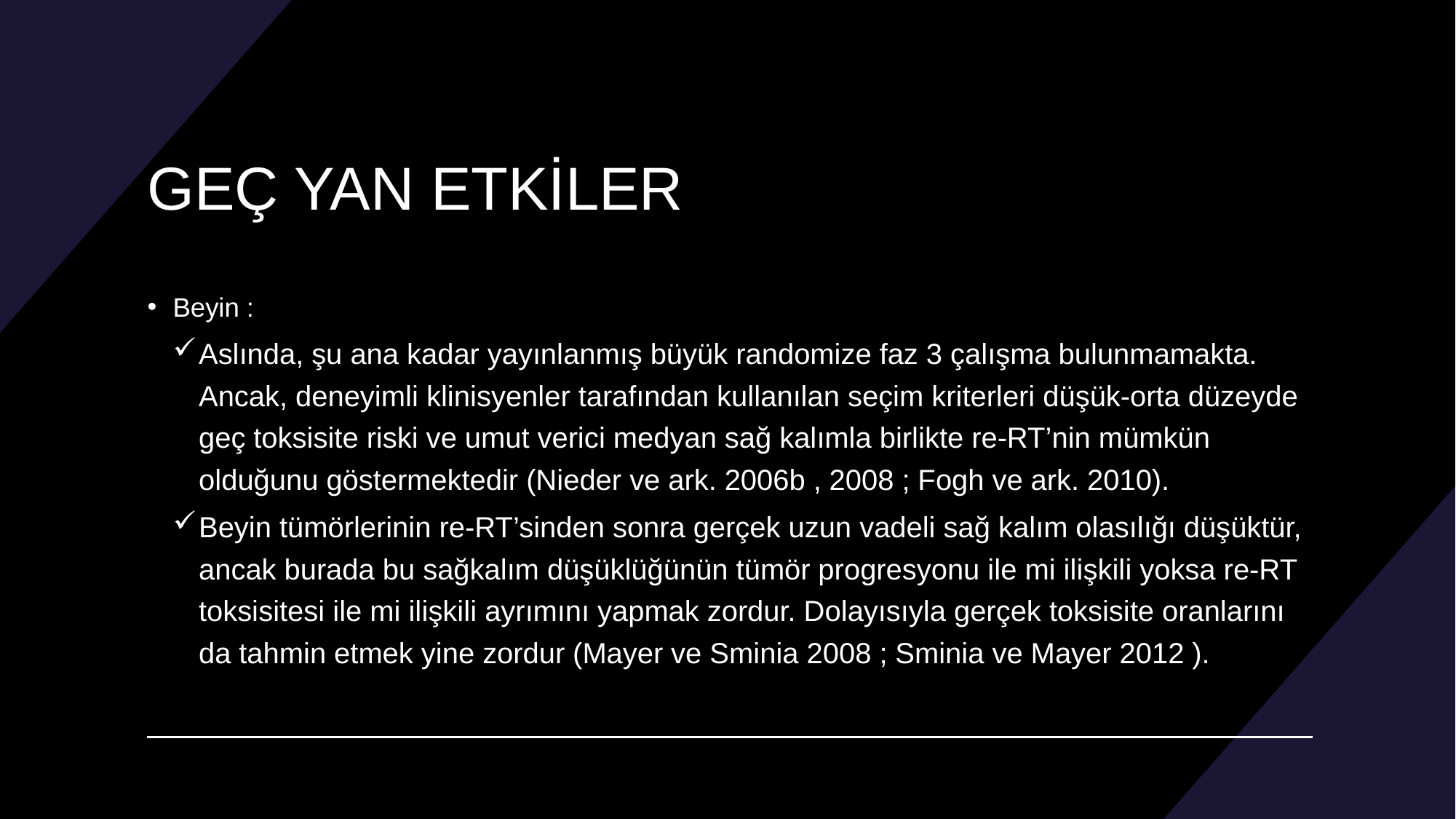

# GEÇ YAN ETKİLER
Beyin :
Aslında, şu ana kadar yayınlanmış büyük randomize faz 3 çalışma bulunmamakta. Ancak, deneyimli klinisyenler tarafından kullanılan seçim kriterleri düşük-orta düzeyde geç toksisite riski ve umut verici medyan sağ kalımla birlikte re-RT’nin mümkün olduğunu göstermektedir (Nieder ve ark. 2006b , 2008 ; Fogh ve ark. 2010).
Beyin tümörlerinin re-RT’sinden sonra gerçek uzun vadeli sağ kalım olasılığı düşüktür, ancak burada bu sağkalım düşüklüğünün tümör progresyonu ile mi ilişkili yoksa re-RT toksisitesi ile mi ilişkili ayrımını yapmak zordur. Dolayısıyla gerçek toksisite oranlarını da tahmin etmek yine zordur (Mayer ve Sminia 2008 ; Sminia ve Mayer 2012 ).